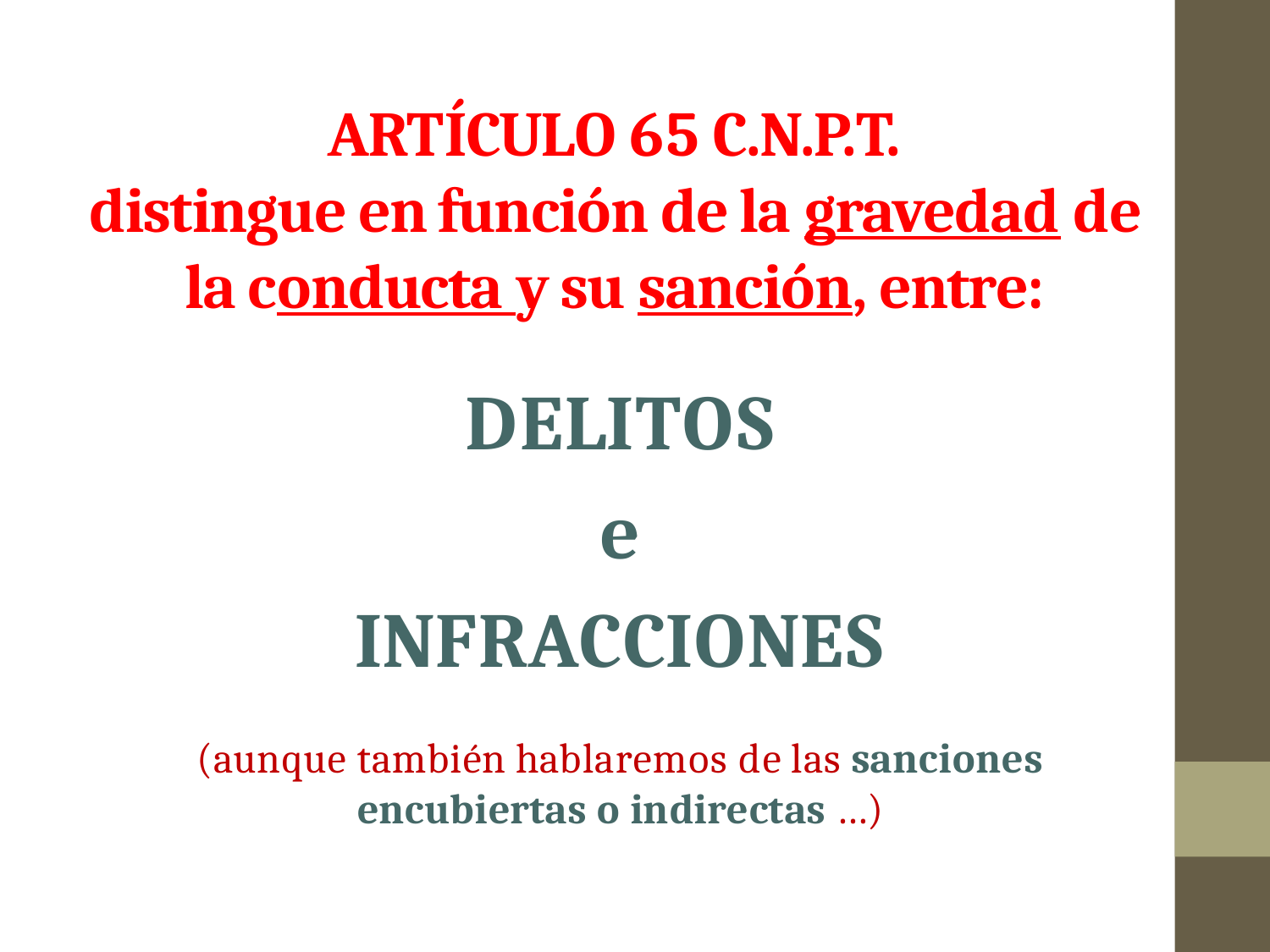

# ARTÍCULO 65 C.N.P.T. distingue en función de la gravedad de la conducta y su sanción, entre:
DELITOS
e
INFRACCIONES

(aunque también hablaremos de las sanciones encubiertas o indirectas …)